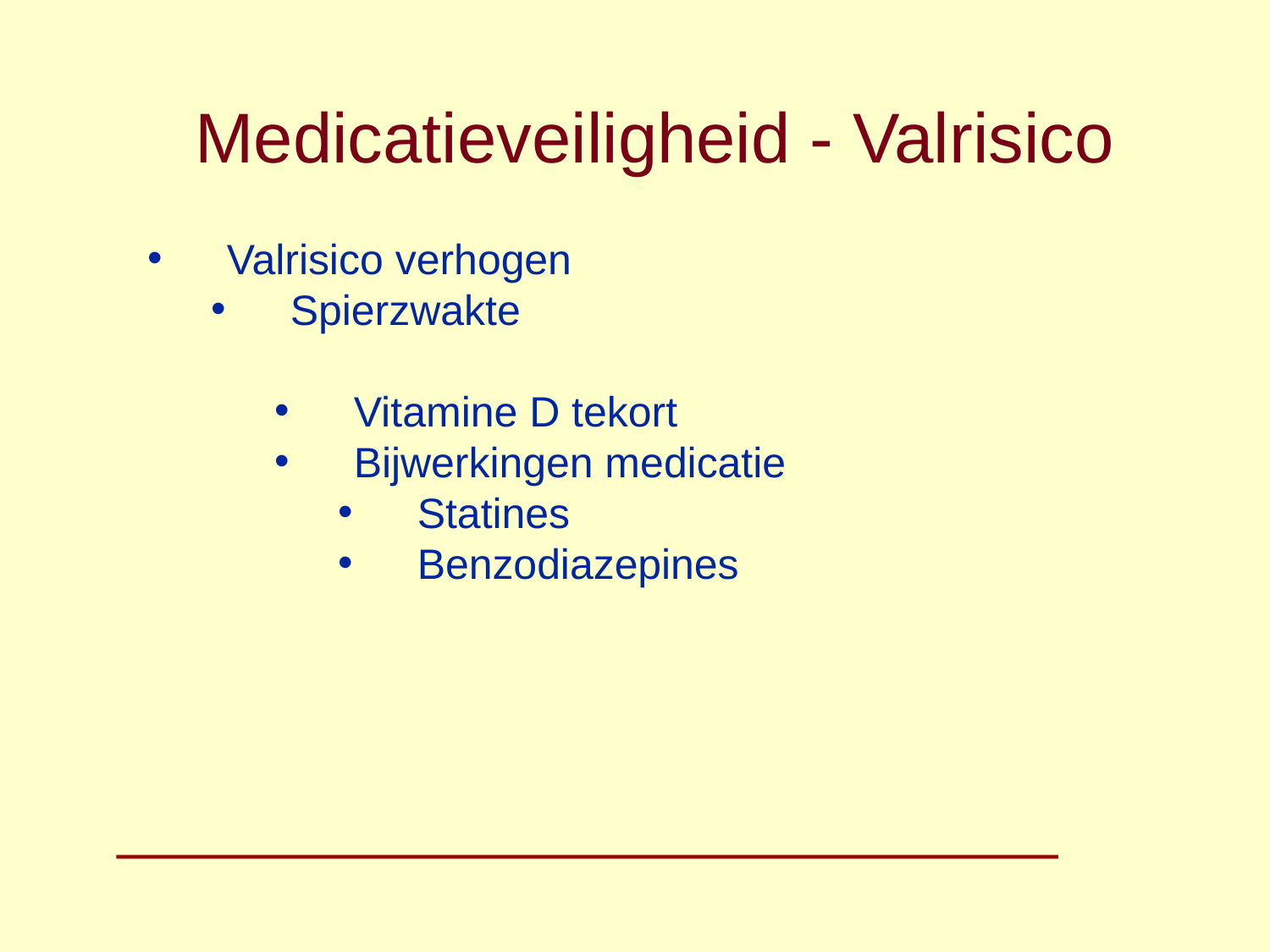

Medicatieveiligheid - Valrisico
Valrisico verhogen
Spierzwakte

Vitamine D tekort
Bijwerkingen medicatie
Statines
Benzodiazepines